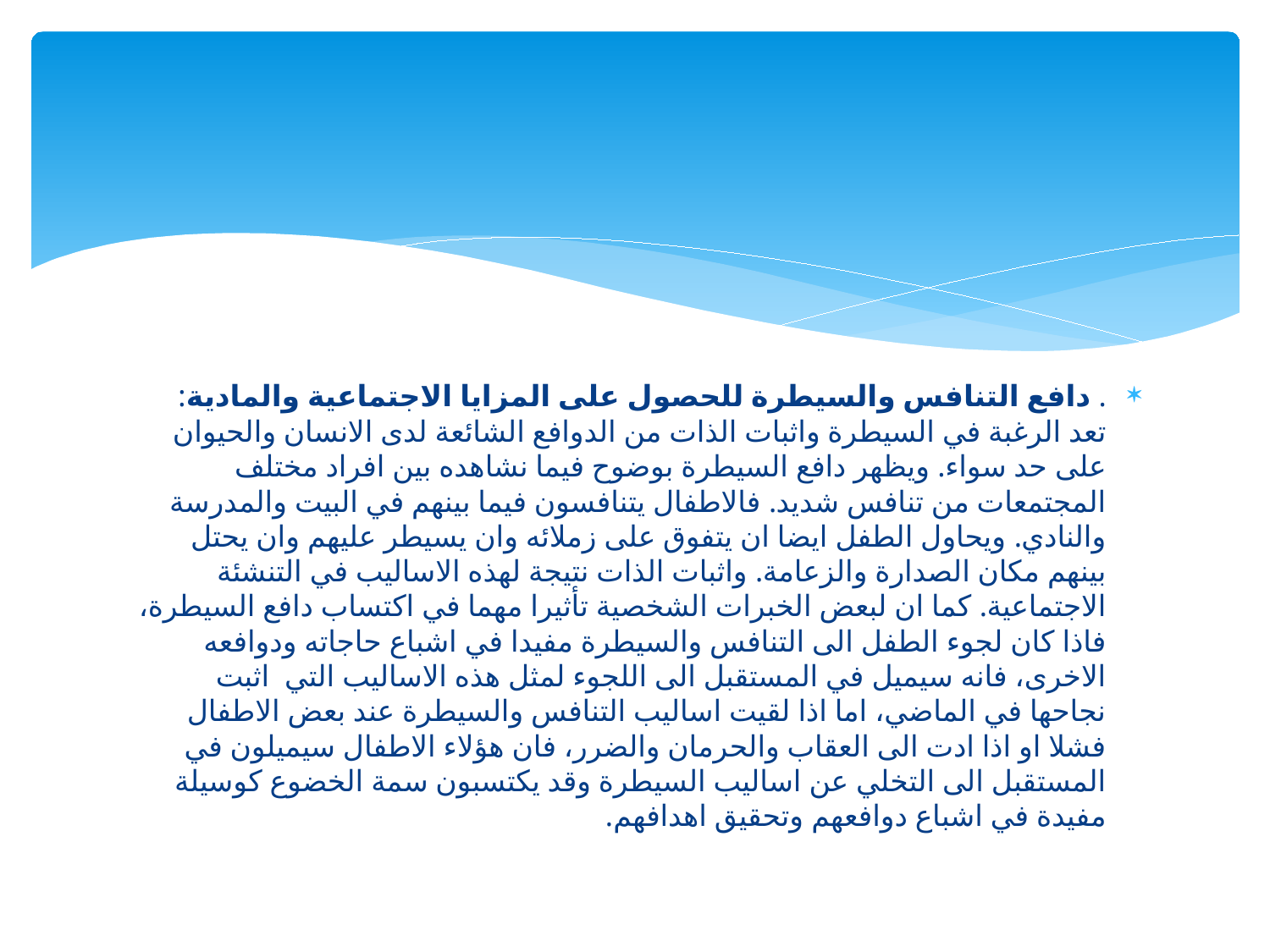

#
. دافع التنافس والسيطرة للحصول على المزايا الاجتماعية والمادية: تعد الرغبة في السيطرة واثبات الذات من الدوافع الشائعة لدى الانسان والحيوان على حد سواء. ويظهر دافع السيطرة بوضوح فيما نشاهده بين افراد مختلف المجتمعات من تنافس شديد. فالاطفال يتنافسون فيما بينهم في البيت والمدرسة والنادي. ويحاول الطفل ايضا ان يتفوق على زملائه وان يسيطر عليهم وان يحتل بينهم مكان الصدارة والزعامة. واثبات الذات نتيجة لهذه الاساليب في التنشئة الاجتماعية. كما ان لبعض الخبرات الشخصية تأثيرا مهما في اكتساب دافع السيطرة، فاذا كان لجوء الطفل الى التنافس والسيطرة مفيدا في اشباع حاجاته ودوافعه الاخرى، فانه سيميل في المستقبل الى اللجوء لمثل هذه الاساليب التي  اثبت نجاحها في الماضي، اما اذا لقيت اساليب التنافس والسيطرة عند بعض الاطفال فشلا او اذا ادت الى العقاب والحرمان والضرر، فان هؤلاء الاطفال سيميلون في المستقبل الى التخلي عن اساليب السيطرة وقد يكتسبون سمة الخضوع كوسيلة مفيدة في اشباع دوافعهم وتحقيق اهدافهم.